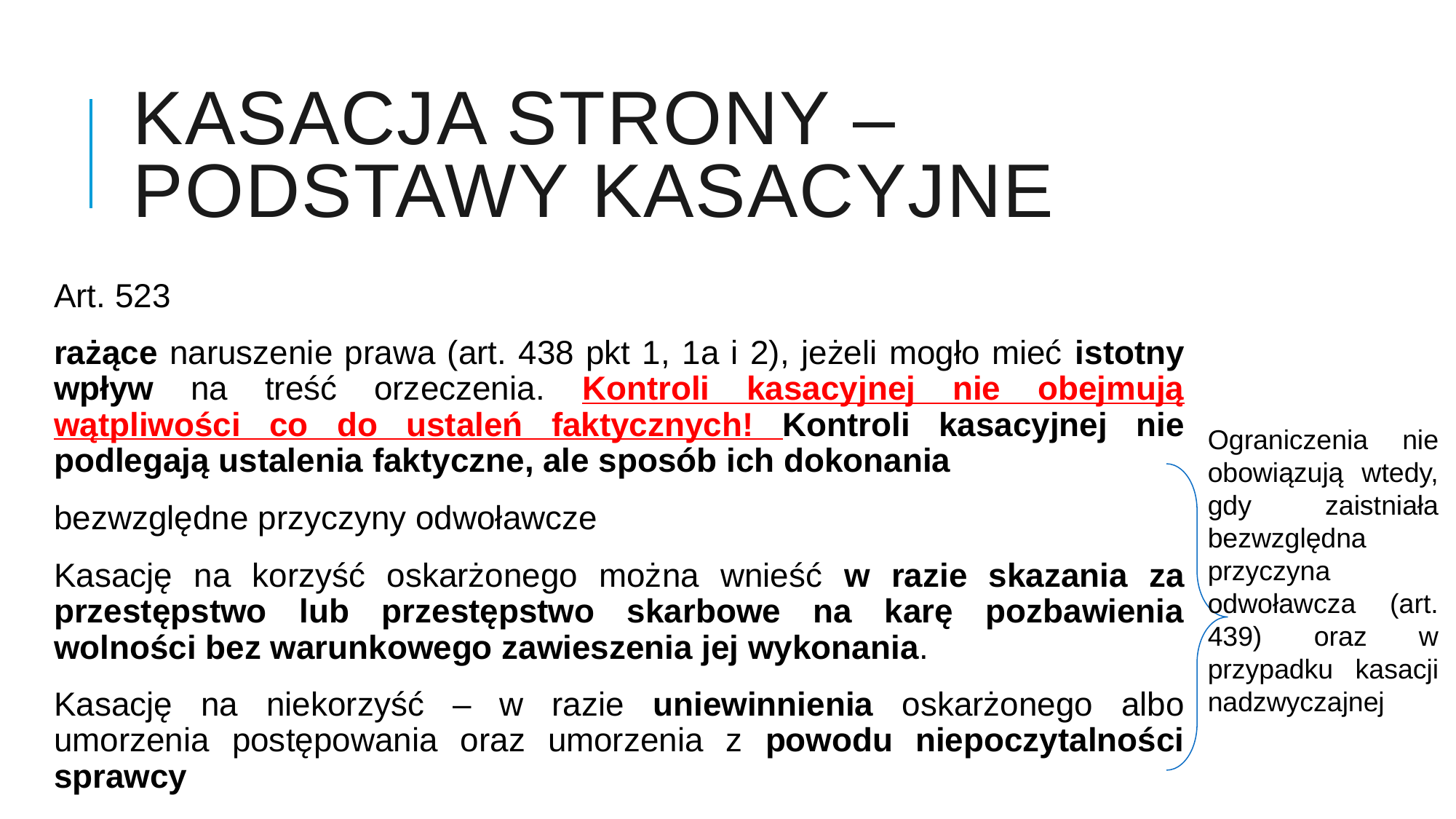

# Kasacja strony – PoDstawy kasacyjne
Art. 523
rażące naruszenie prawa (art. 438 pkt 1, 1a i 2), jeżeli mogło mieć istotny wpływ na treść orzeczenia. Kontroli kasacyjnej nie obejmują wątpliwości co do ustaleń faktycznych! Kontroli kasacyjnej nie podlegają ustalenia faktyczne, ale sposób ich dokonania
bezwzględne przyczyny odwoławcze
Kasację na korzyść oskarżonego można wnieść w razie skazania za przestępstwo lub przestępstwo skarbowe na karę pozbawienia wolności bez warunkowego zawieszenia jej wykonania.
Kasację na niekorzyść – w razie uniewinnienia oskarżonego albo umorzenia postępowania oraz umorzenia z powodu niepoczytalności sprawcy

Ograniczenia nie obowiązują wtedy, gdy zaistniała bezwzględna przyczyna odwoławcza (art. 439) oraz w przypadku kasacji nadzwyczajnej